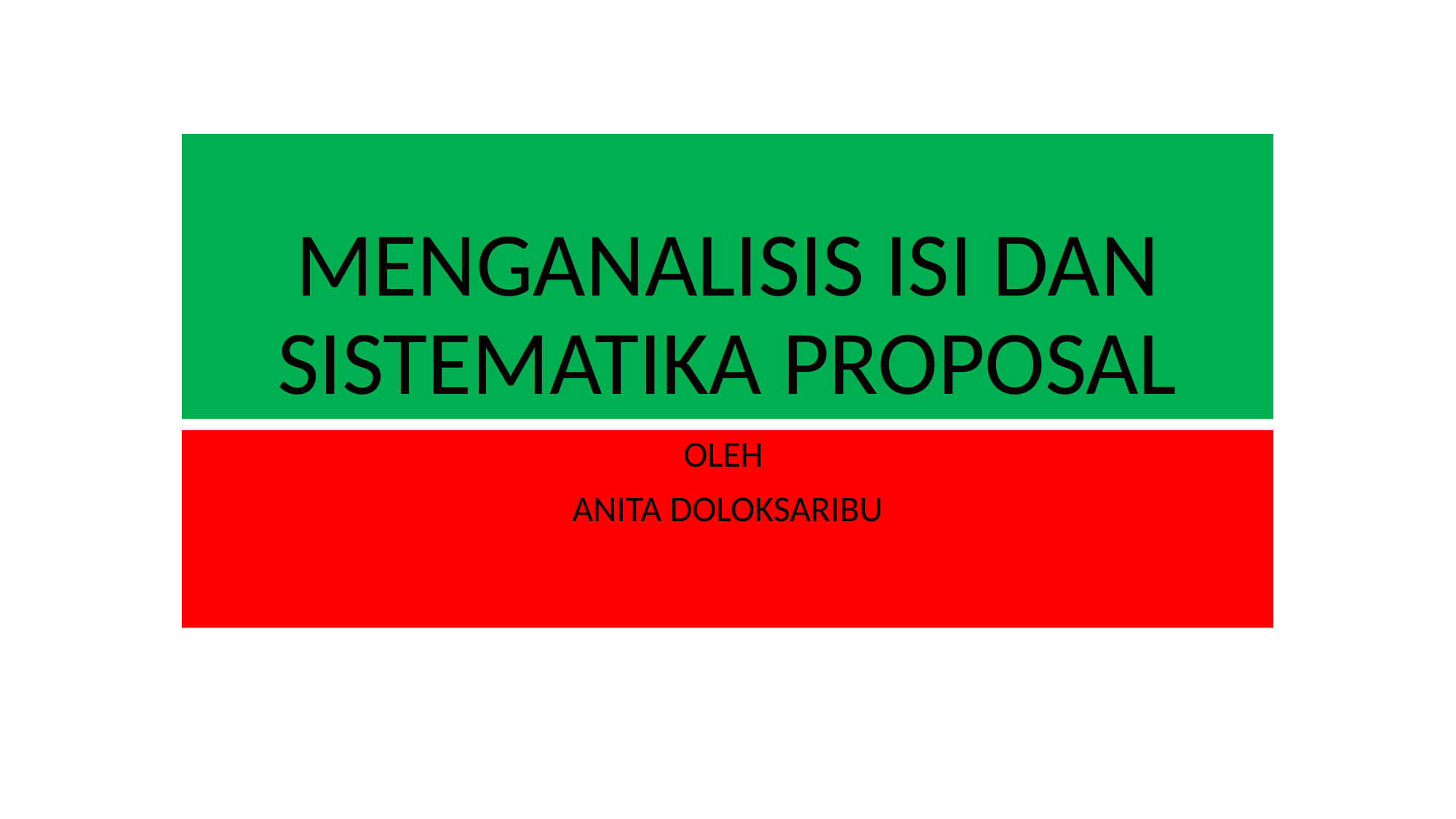

# MENGANALISIS ISI DAN SISTEMATIKA PROPOSAL
OLEH
ANITA DOLOKSARIBU